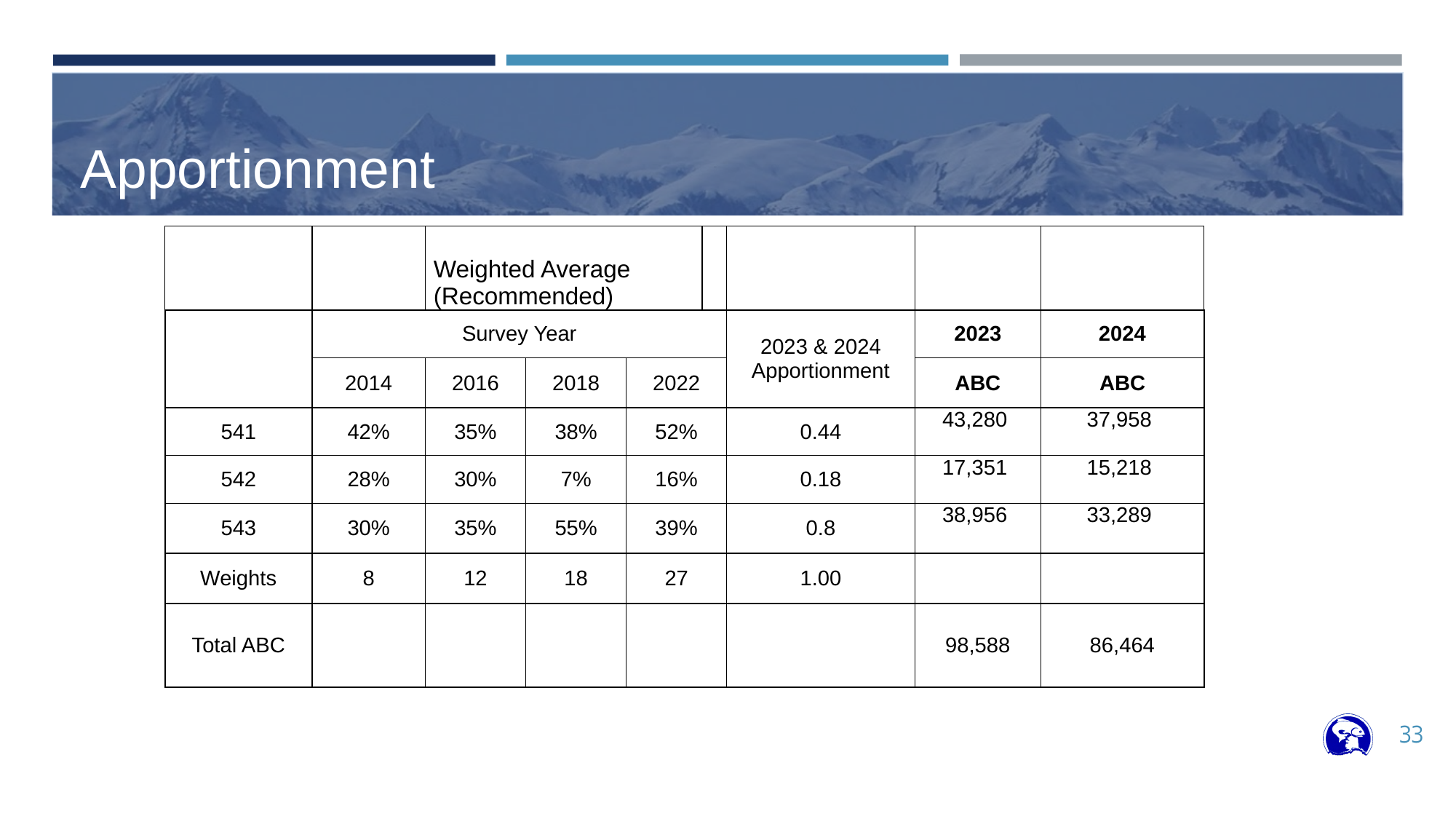

# Apportionment
|  |  | Weighted Average (Recommended) |  |  |  |  |  |  |
| --- | --- | --- | --- | --- | --- | --- | --- | --- |
|  | Survey Year |  |  |  |  | 2023 & 2024 Apportionment | 2023 | 2024 |
|  | 2014 | 2016 | 2018 | 2022 |  |  | ABC | ABC |
| 541 | 42% | 35% | 38% | 52% |  | 0.44 | 43,280 | 37,958 |
| 542 | 28% | 30% | 7% | 16% |  | 0.18 | 17,351 | 15,218 |
| 543 | 30% | 35% | 55% | 39% |  | 0.8 | 38,956 | 33,289 |
| Weights | 8 | 12 | 18 | 27 |  | 1.00 |  |  |
| Total ABC |  |  |  |  |  |  | 98,588 | 86,464 |
33